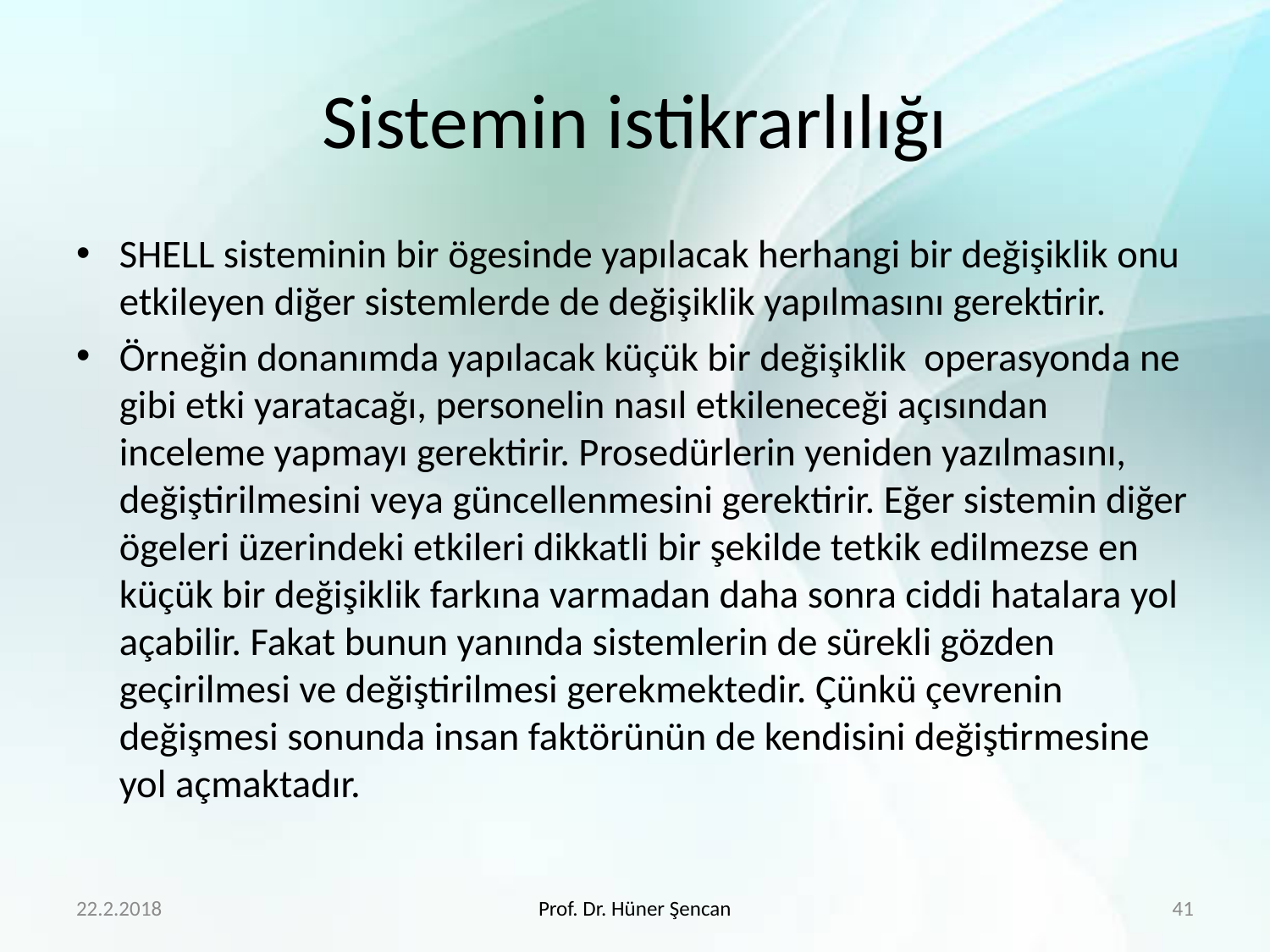

# Sistemin istikrarlılığı
SHELL sisteminin bir ögesinde yapılacak herhangi bir değişiklik onu etkileyen diğer sistemlerde de değişiklik yapılmasını gerektirir.
Örneğin donanımda yapılacak küçük bir değişiklik  operasyonda ne gibi etki yaratacağı, personelin nasıl etkileneceği açısından inceleme yapmayı gerektirir. Prosedürlerin yeniden yazılmasını, değiştirilmesini veya güncellenmesini gerektirir. Eğer sistemin diğer ögeleri üzerindeki etkileri dikkatli bir şekilde tetkik edilmezse en küçük bir değişiklik farkına varmadan daha sonra ciddi hatalara yol açabilir. Fakat bunun yanında sistemlerin de sürekli gözden geçirilmesi ve değiştirilmesi gerekmektedir. Çünkü çevrenin değişmesi sonunda insan faktörünün de kendisini değiştirmesine yol açmaktadır.
22.2.2018
Prof. Dr. Hüner Şencan
41